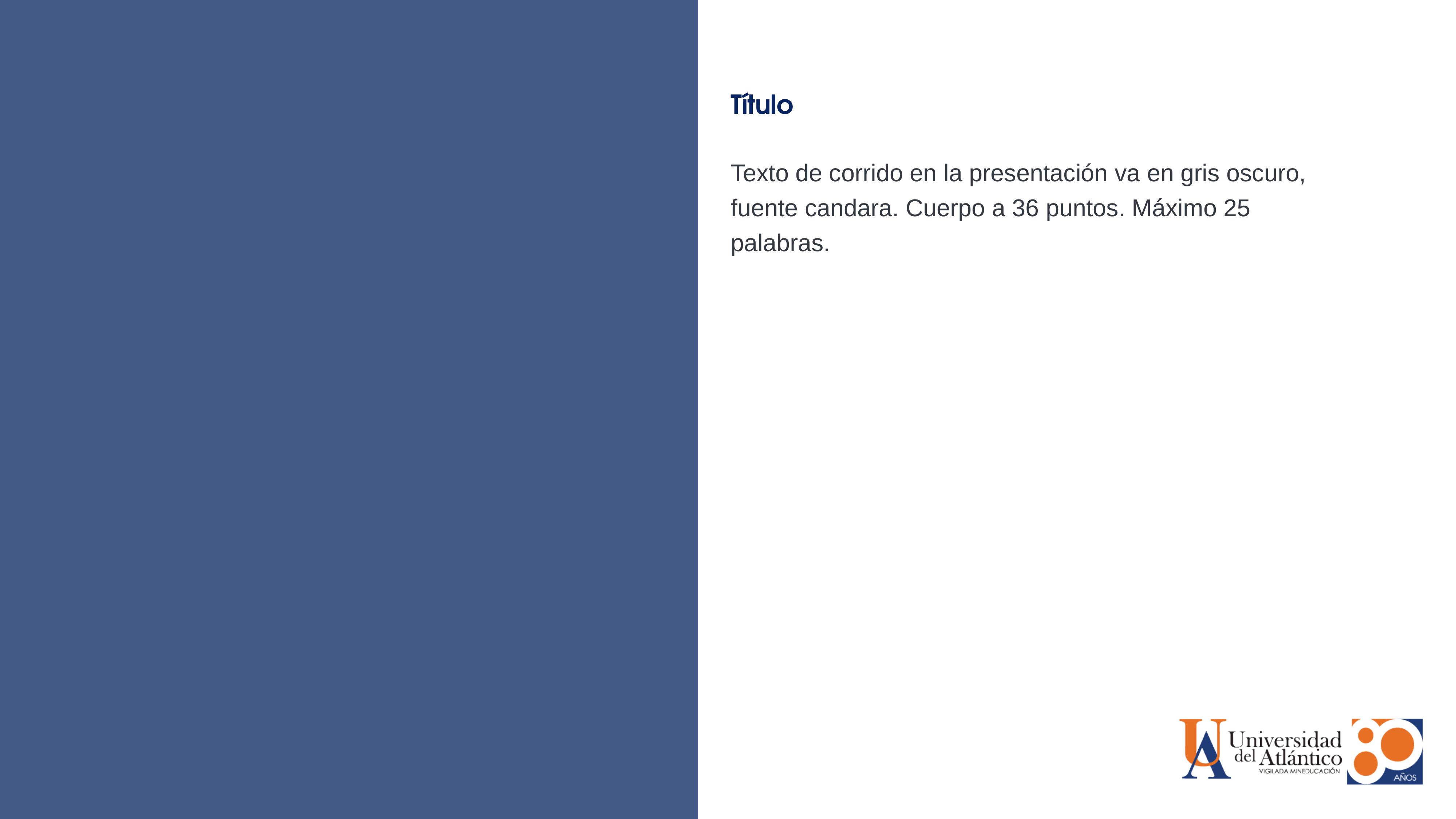

# Título
Texto de corrido en la presentación va en gris oscuro, fuente candara. Cuerpo a 36 puntos. Máximo 25 palabras.